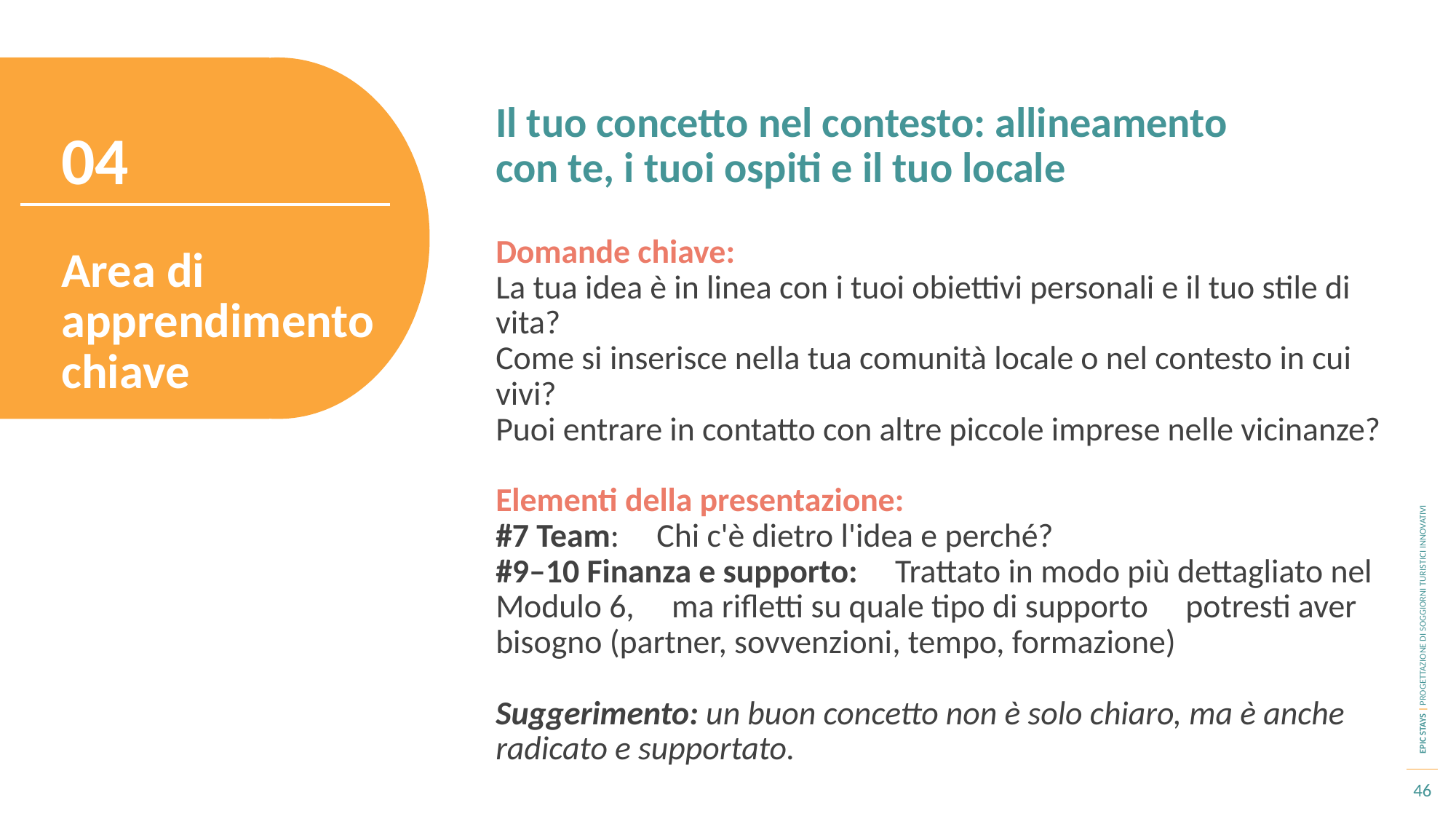

Il tuo concetto nel contesto: allineamento con te, i tuoi ospiti e il tuo locale

04
Domande chiave:
La tua idea è in linea con i tuoi obiettivi personali e il tuo stile di vita?
Come si inserisce nella tua comunità locale o nel contesto in cui vivi?
Puoi entrare in contatto con altre piccole imprese nelle vicinanze?

Elementi della presentazione:
#7 Team:     Chi c'è dietro l'idea e perché?
#9–10 Finanza e supporto:     Trattato in modo più dettagliato nel Modulo 6,     ma rifletti su quale tipo di supporto     potresti aver bisogno (partner, sovvenzioni, tempo, formazione)

Suggerimento: un buon concetto non è solo chiaro, ma è anche radicato e supportato.

Area di apprendimento chiave
46